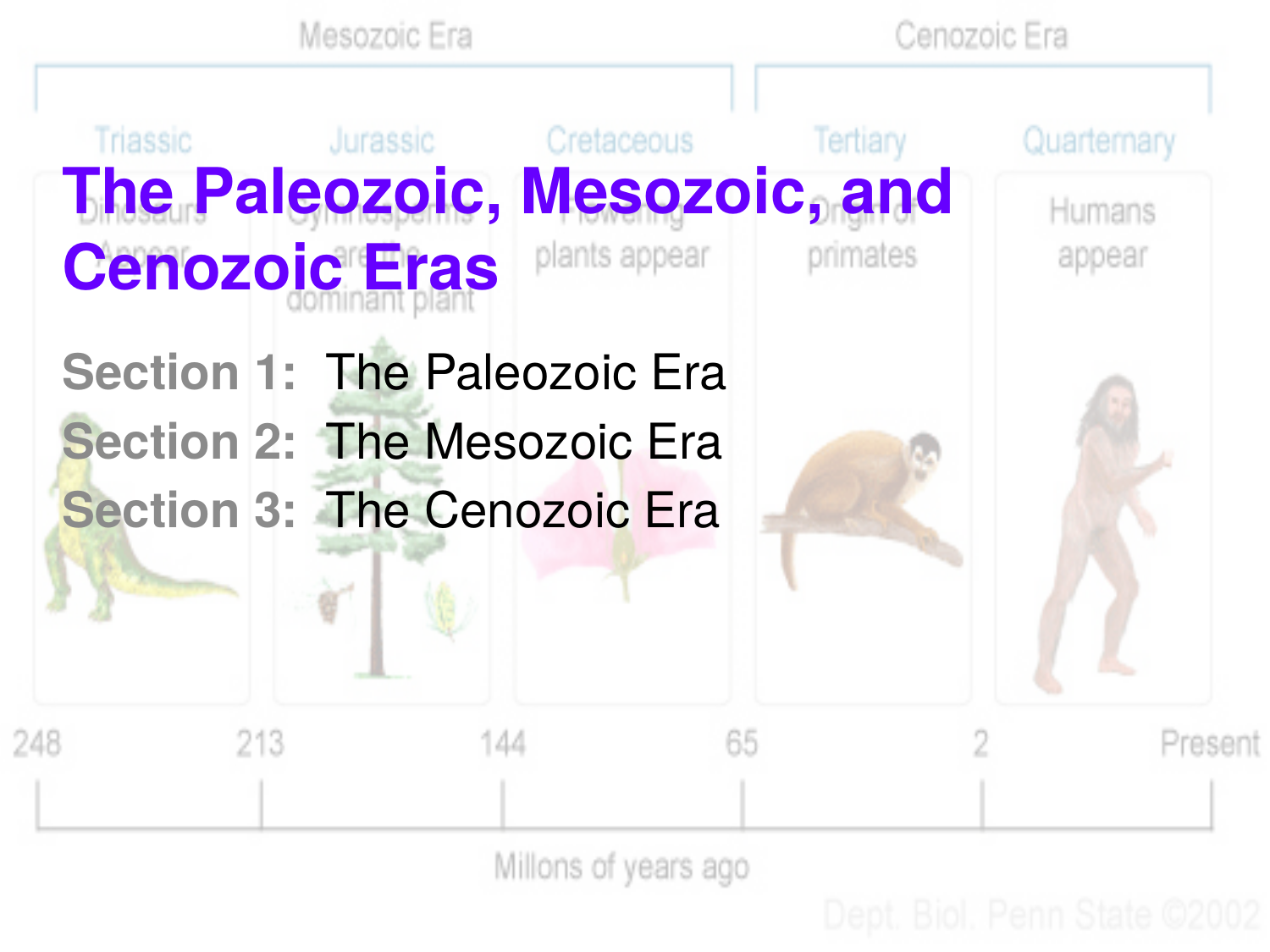

# The Paleozoic, Mesozoic, and Cenozoic Eras
Section 1:  The Paleozoic Era
Section 2:  The Mesozoic Era
Section 3:  The Cenozoic Era